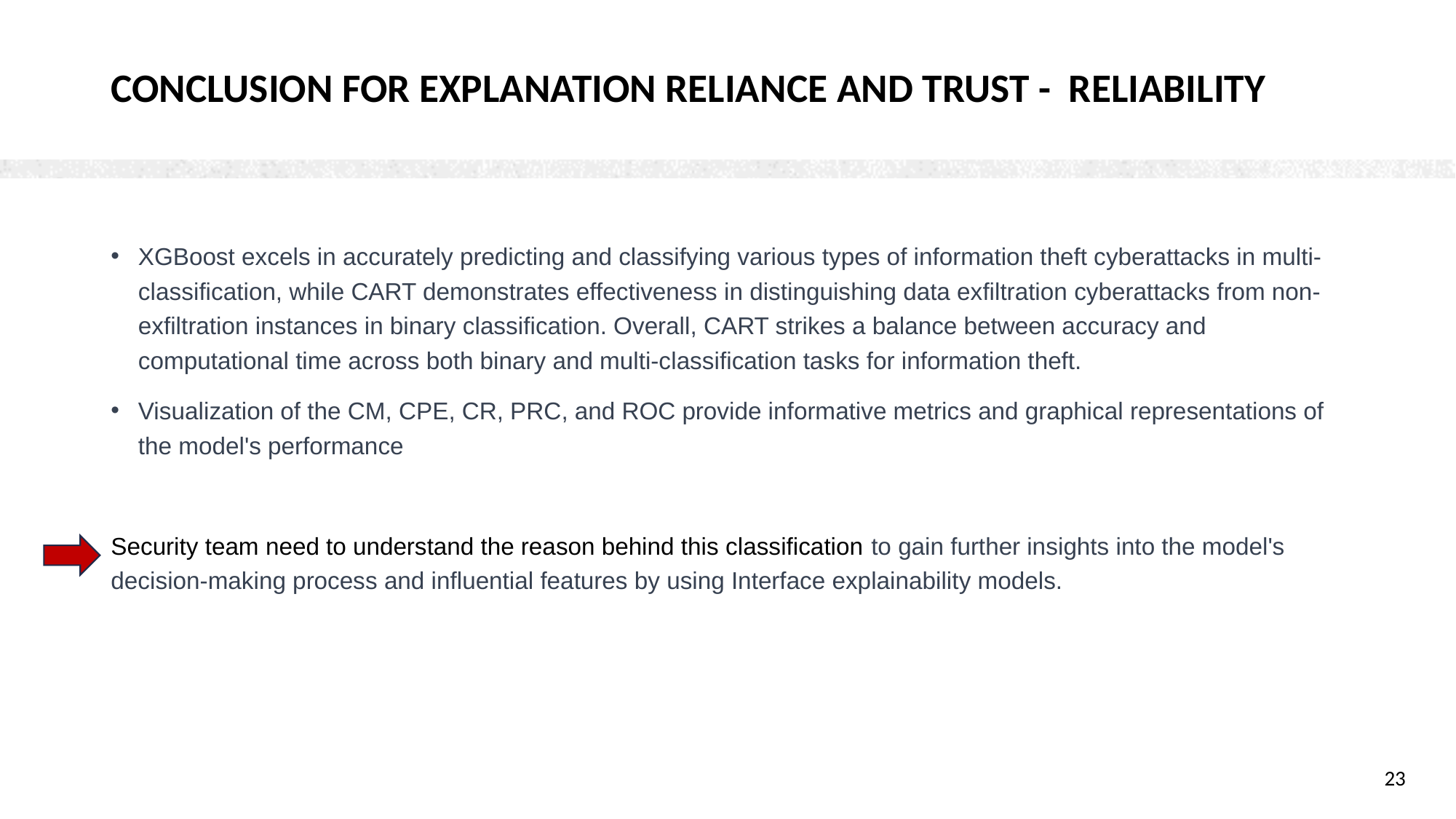

# Conclusion for Explanation Reliance and Trust -  Reliability
XGBoost excels in accurately predicting and classifying various types of information theft cyberattacks in multi-classification, while CART demonstrates effectiveness in distinguishing data exfiltration cyberattacks from non-exfiltration instances in binary classification. Overall, CART strikes a balance between accuracy and computational time across both binary and multi-classification tasks for information theft.
Visualization of the CM, CPE, CR, PRC, and ROC provide informative metrics and graphical representations of the model's performance

Security team need to understand the reason behind this classification to gain further insights into the model's decision-making process and influential features by using Interface explainability models.

23